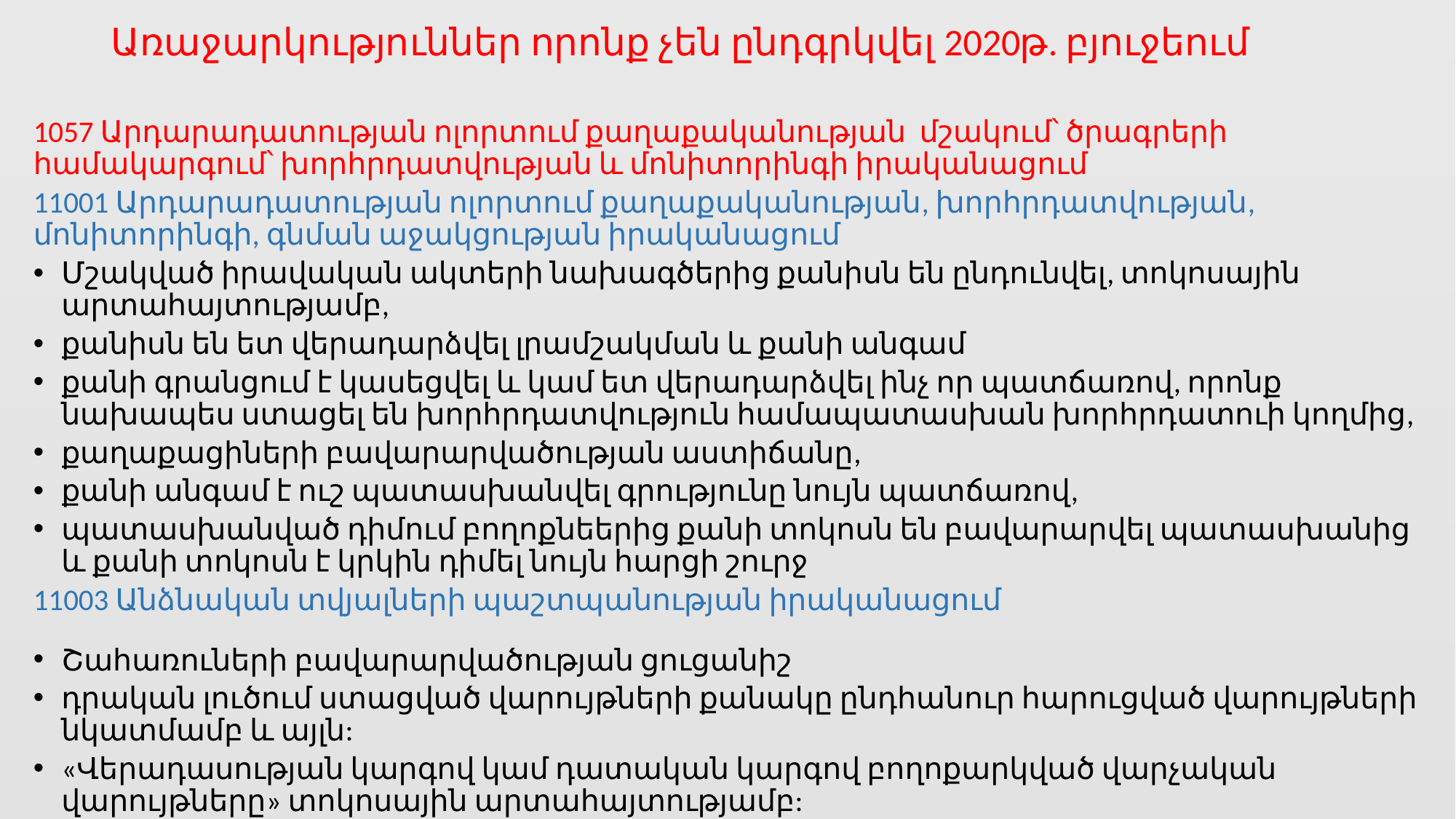

# Առաջարկություններ որոնք չեն ընդգրկվել 2020թ. բյուջեում
1057 Արդարադատության ոլորտում քաղաքականության  մշակում՝ ծրագրերի համակարգում՝ խորհրդատվության և մոնիտորինգի իրականացում
11001 Արդարադատության ոլորտում քաղաքականության, խորհրդատվության, մոնիտորինգի, գնման աջակցության իրականացում
Մշակված իրավական ակտերի նախագծերից քանիսն են ընդունվել, տոկոսային արտահայտությամբ,
քանիսն են ետ վերադարձվել լրամշակման և քանի անգամ
քանի գրանցում է կասեցվել և կամ ետ վերադարձվել ինչ որ պատճառով, որոնք նախապես ստացել են խորհրդատվություն համապատասխան խորհրդատուի կողմից,
քաղաքացիների բավարարվածության աստիճանը,
քանի անգամ է ուշ պատասխանվել գրությունը նույն պատճառով,
պատասխանված դիմում բողոքնեերից քանի տոկոսն են բավարարվել պատասխանից և քանի տոկոսն է կրկին դիմել նույն հարցի շուրջ
11003 Անձնական տվյալների պաշտպանության իրականացում
Շահառուների բավարարվածության ցուցանիշ
դրական լուծում ստացված վարույթների քանակը ընդհանուր հարուցված վարույթների նկատմամբ և այլն:
«Վերադասության կարգով կամ դատական կարգով բողոքարկված վարչական վարույթները» տոկոսային արտահայտությամբ:
Կրկնակի խորհրդատվությունների թիվը նույն հարցի վերաբերյալ